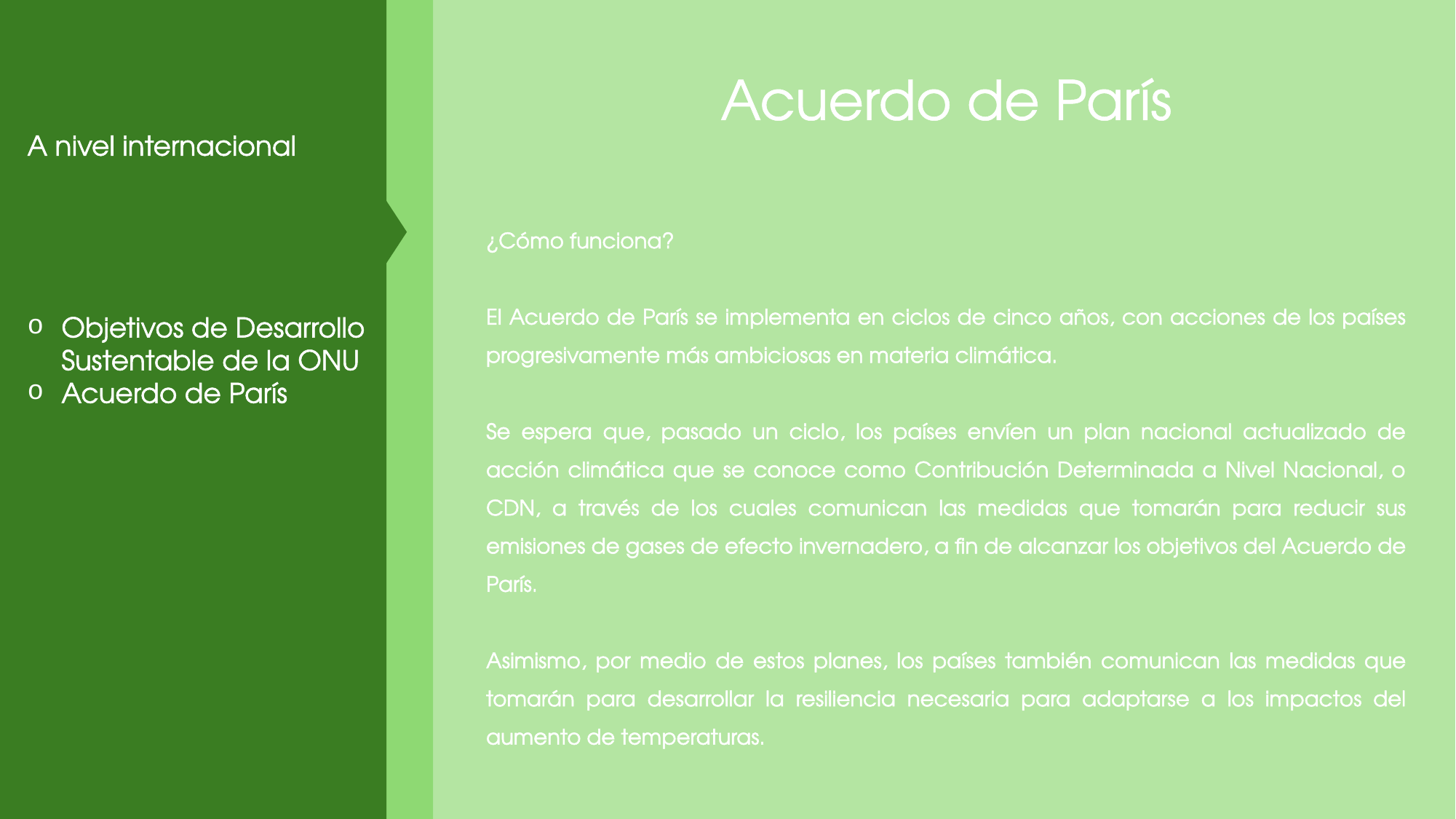

A nivel internacional
Objetivos de Desarrollo Sustentable de la ONU
Acuerdo de París

Desde la filosofía
Escuela conservacionista
Escuela preservacionista
Acuerdo de París
¿Cómo funciona?

El Acuerdo de París se implementa en ciclos de cinco años, con acciones de los países progresivamente más ambiciosas en materia climática.

Se espera que, pasado un ciclo, los países envíen un plan nacional actualizado de acción climática que se conoce como Contribución Determinada a Nivel Nacional, o CDN, a través de los cuales comunican las medidas que tomarán para reducir sus emisiones de gases de efecto invernadero, a fin de alcanzar los objetivos del Acuerdo de París.

Asimismo, por medio de estos planes, los países también comunican las medidas que tomarán para desarrollar la resiliencia necesaria para adaptarse a los impactos del aumento de temperaturas.